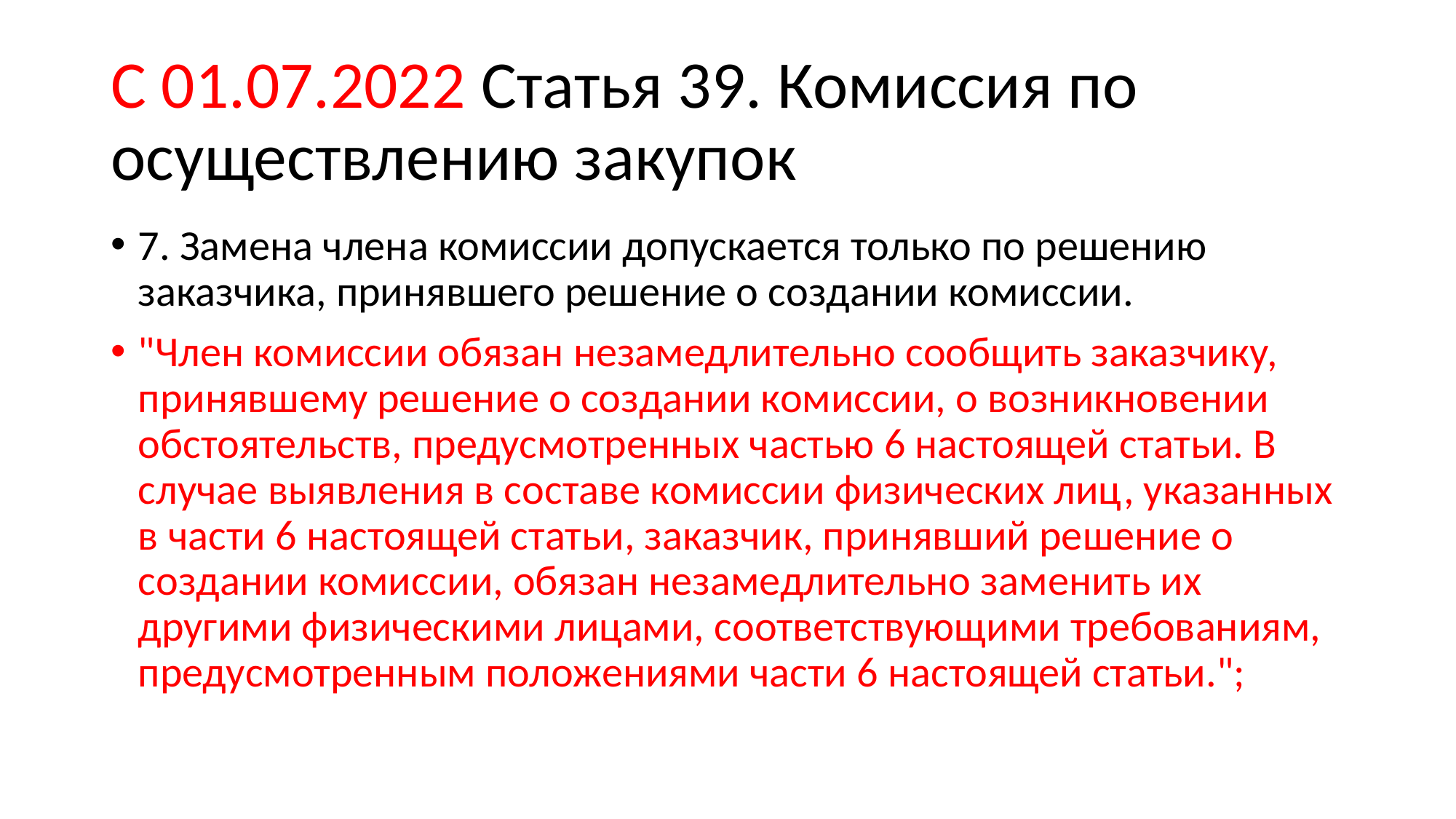

# С 01.07.2022 Статья 39. Комиссия по осуществлению закупок
7. Замена члена комиссии допускается только по решению заказчика, принявшего решение о создании комиссии.
"Член комиссии обязан незамедлительно сообщить заказчику, принявшему решение о создании комиссии, о возникновении обстоятельств, предусмотренных частью 6 настоящей статьи. В случае выявления в составе комиссии физических лиц, указанных в части 6 настоящей статьи, заказчик, принявший решение о создании комиссии, обязан незамедлительно заменить их другими физическими лицами, соответствующими требованиям, предусмотренным положениями части 6 настоящей статьи.";